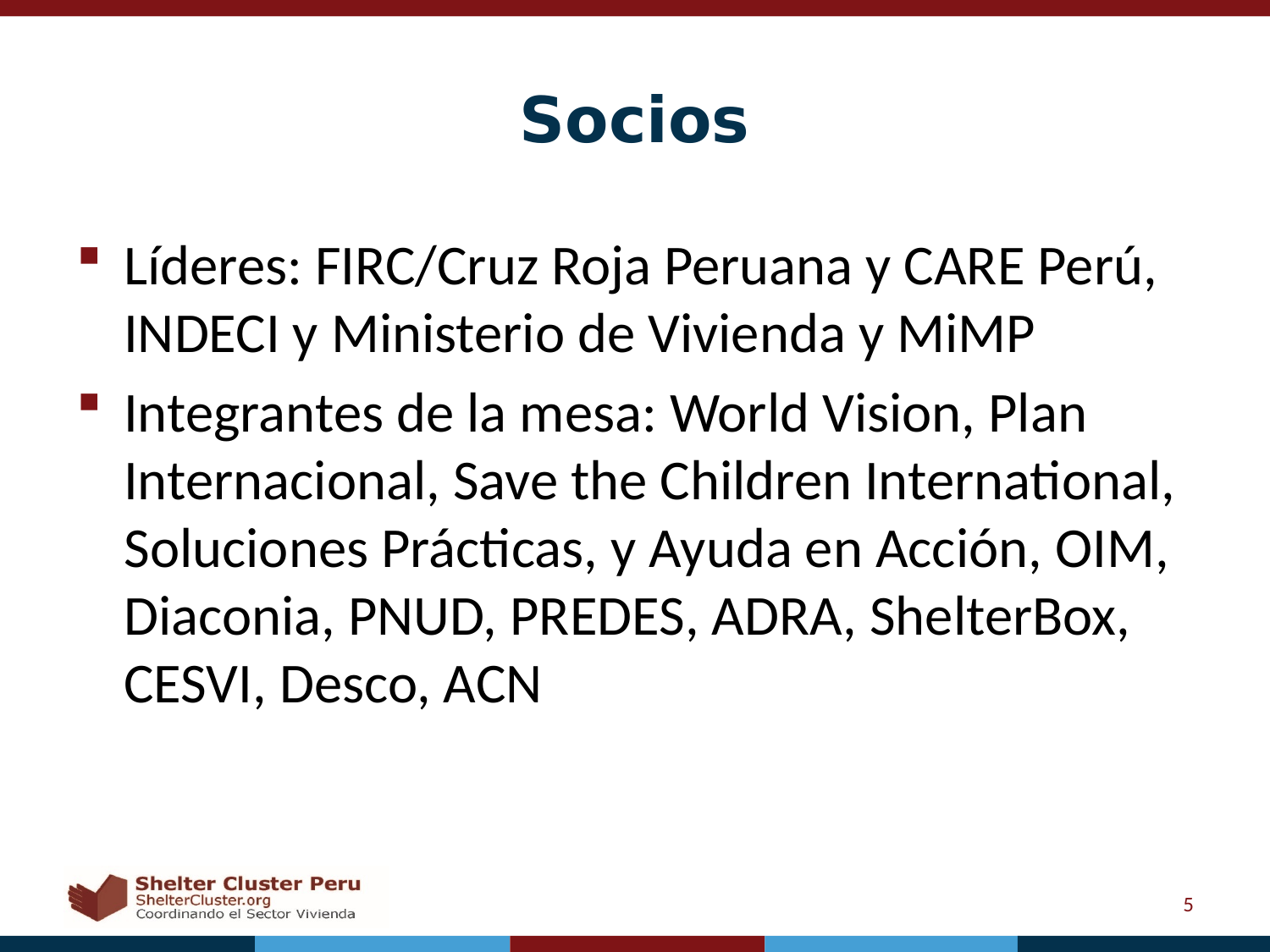

# Socios
Líderes: FIRC/Cruz Roja Peruana y CARE Perú, INDECI y Ministerio de Vivienda y MiMP
Integrantes de la mesa: World Vision, Plan Internacional, Save the Children International, Soluciones Prácticas, y Ayuda en Acción, OIM, Diaconia, PNUD, PREDES, ADRA, ShelterBox, CESVI, Desco, ACN

5